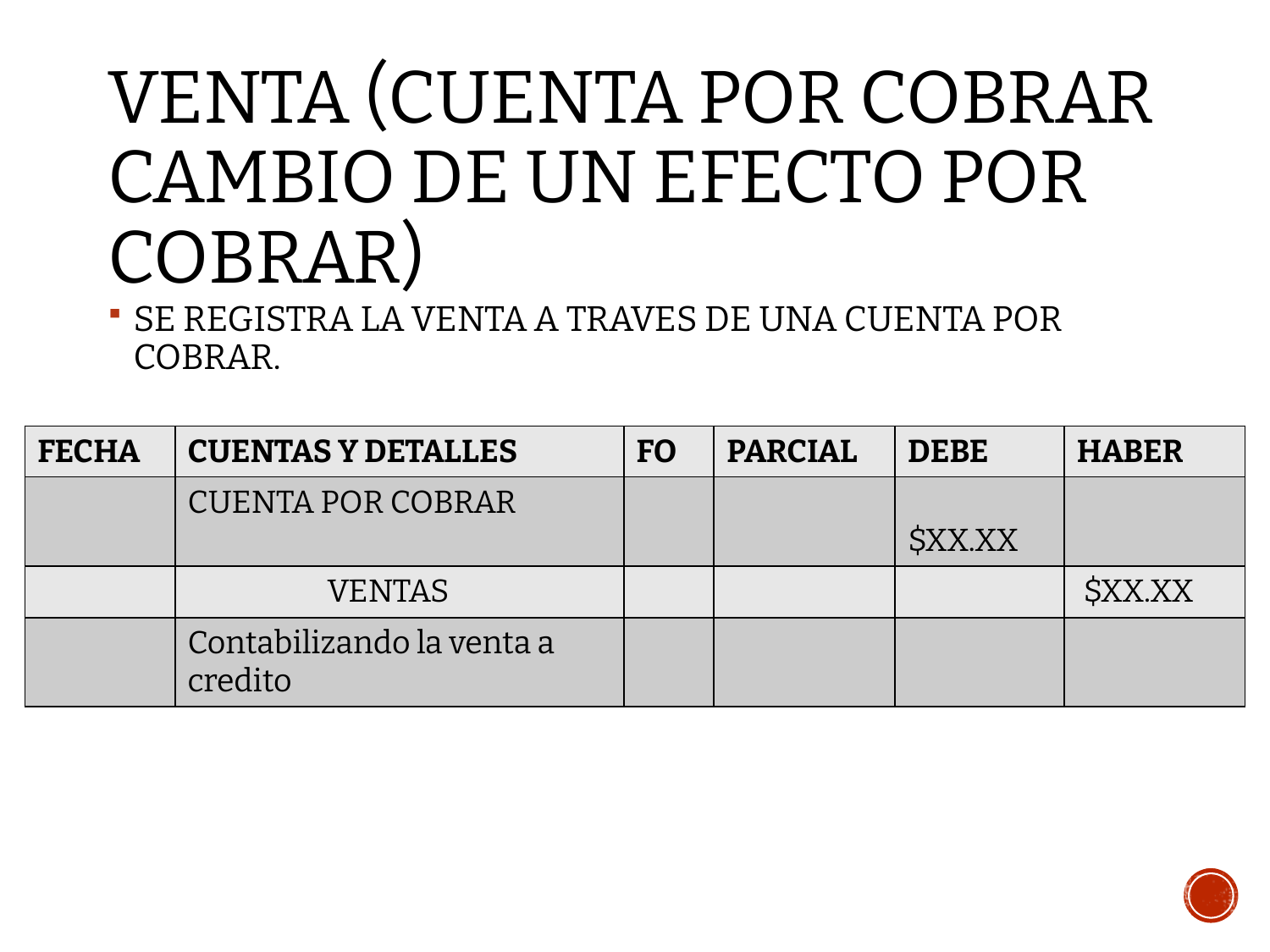

# Venta (cuenta por cobrar cambio de un efecto por cobrar)
SE REGISTRA LA VENTA A TRAVES DE UNA CUENTA POR COBRAR.
| FECHA | CUENTAS Y DETALLES | FO | PARCIAL | DEBE | HABER |
| --- | --- | --- | --- | --- | --- |
|  | CUENTA POR COBRAR |  |  | $XX.XX |  |
|  | VENTAS |  |  |  | $XX.XX |
|  | Contabilizando la venta a credito |  |  |  |  |